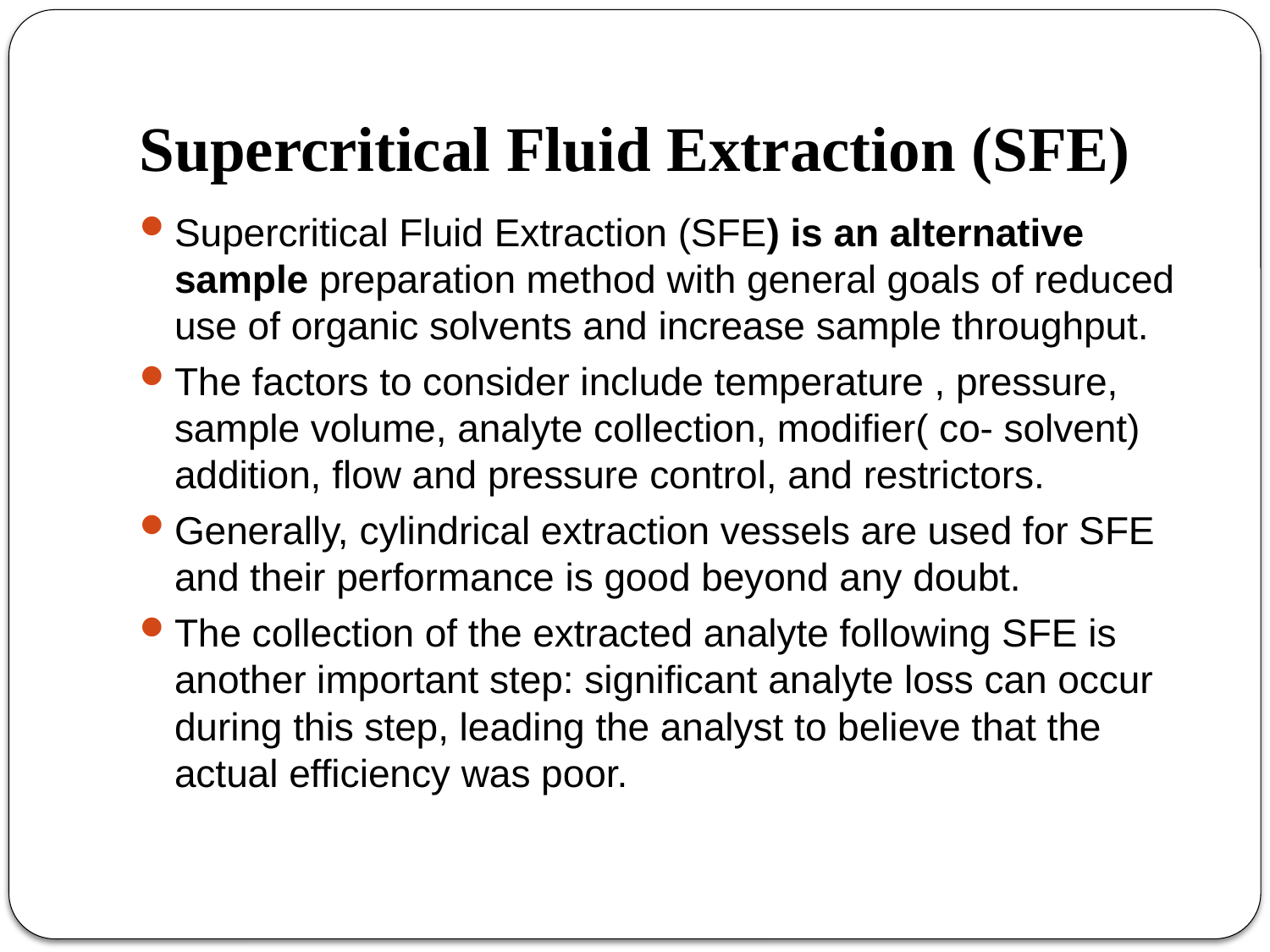

# Supercritical Fluid Extraction (SFE)
Supercritical Fluid Extraction (SFE) is an alternative sample preparation method with general goals of reduced use of organic solvents and increase sample throughput.
The factors to consider include temperature , pressure, sample volume, analyte collection, modifier( co- solvent) addition, flow and pressure control, and restrictors.
Generally, cylindrical extraction vessels are used for SFE and their performance is good beyond any doubt.
The collection of the extracted analyte following SFE is another important step: significant analyte loss can occur during this step, leading the analyst to believe that the actual efficiency was poor.